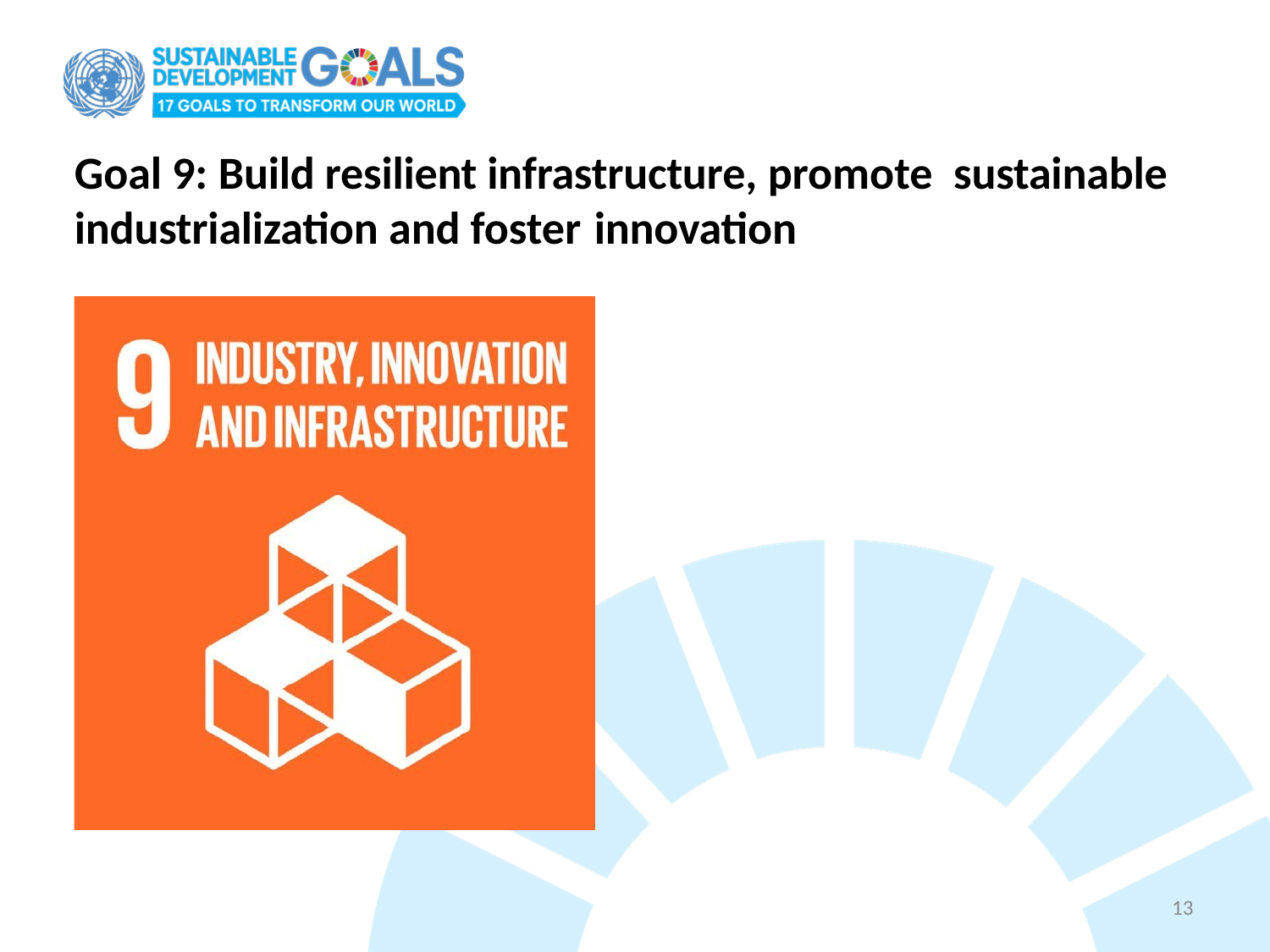

# Goal 9: Build resilient infrastructure, promote  sustainable industrialization and foster innovation

13